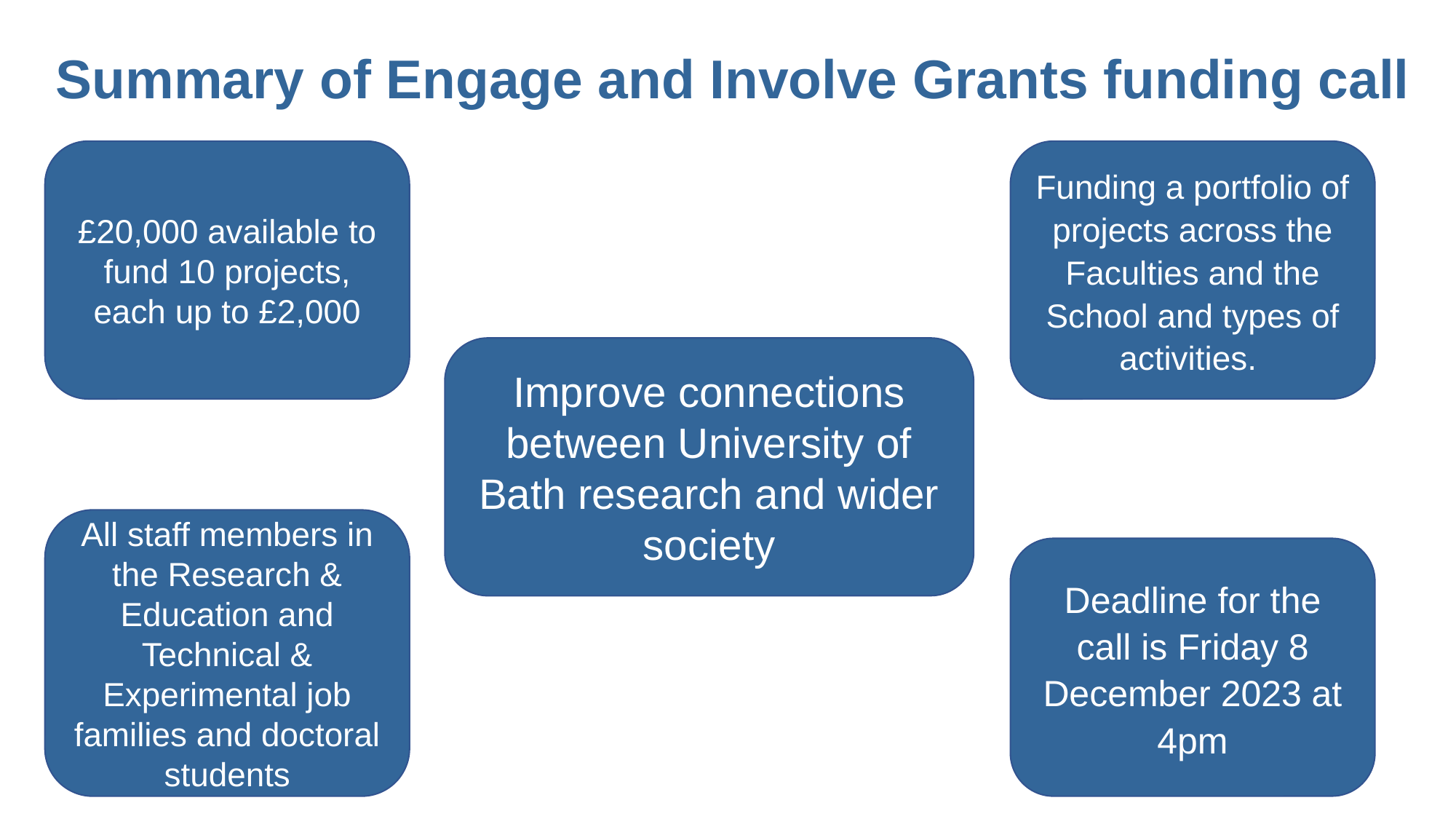

Summary of Engage and Involve Grants funding call
Funding a portfolio of projects across the Faculties and the School and types of activities.
£20,000 available to fund 10 projects, each up to £2,000
Improve connections between University of Bath research and wider society
All staff members in the Research & Education and Technical & Experimental job families and doctoral students
Deadline for the call is Friday 8 December 2023 at 4pm